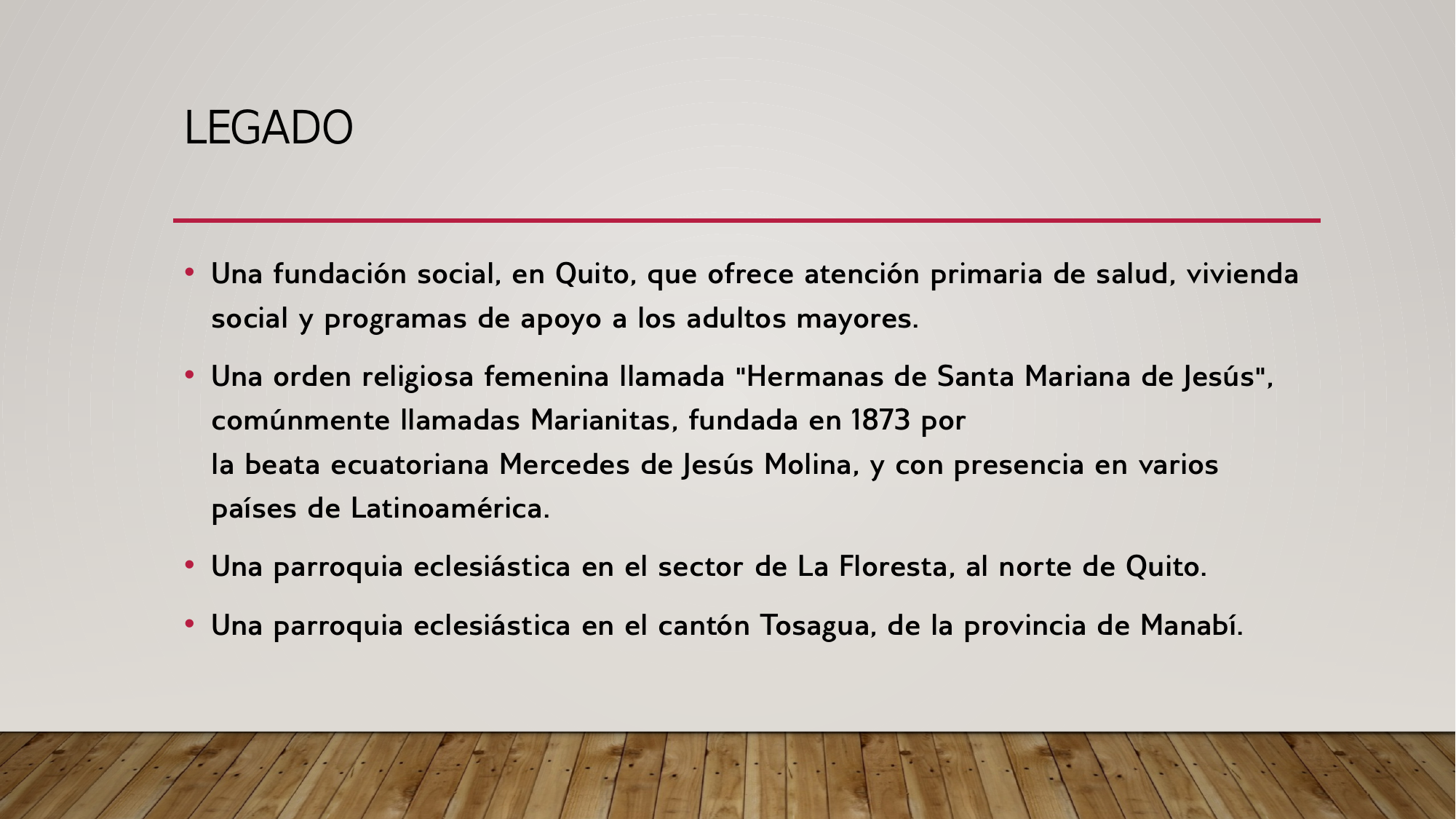

# legado
Una fundación social, en Quito, que ofrece atención primaria de salud, vivienda social y programas de apoyo a los adultos mayores.​
Una orden religiosa femenina llamada "Hermanas de Santa Mariana de Jesús", comúnmente llamadas Marianitas, fundada en 1873 por la beata ecuatoriana Mercedes de Jesús Molina, y con presencia en varios países de Latinoamérica.
Una parroquia eclesiástica en el sector de La Floresta, al norte de Quito.
Una parroquia eclesiástica en el cantón Tosagua, de la provincia de Manabí.